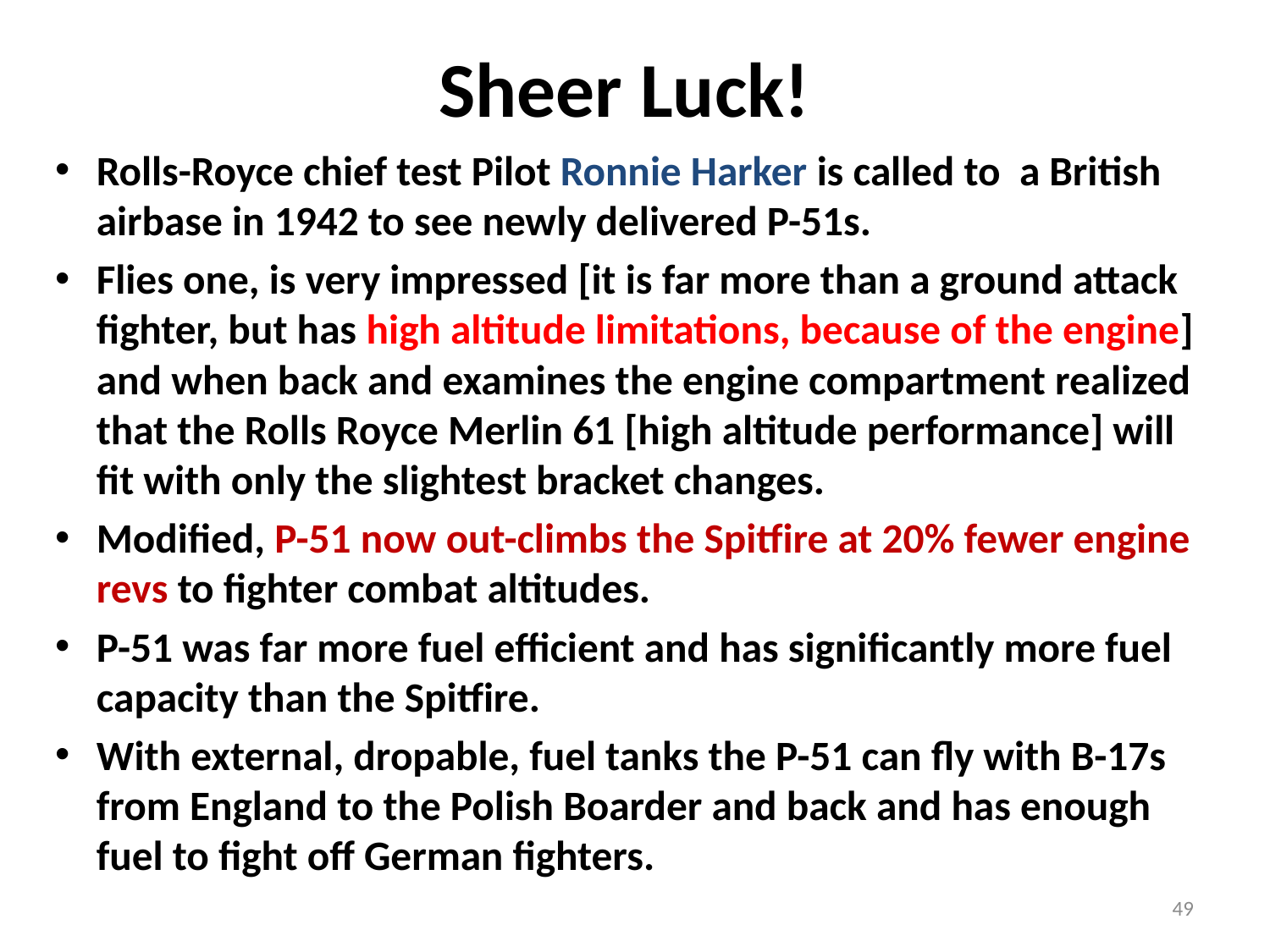

# Sheer Luck!
Rolls-Royce chief test Pilot Ronnie Harker is called to  a British airbase in 1942 to see newly delivered P-51s.
Flies one, is very impressed [it is far more than a ground attack fighter, but has high altitude limitations, because of the engine] and when back and examines the engine compartment realized that the Rolls Royce Merlin 61 [high altitude performance] will fit with only the slightest bracket changes.
Modified, P-51 now out-climbs the Spitfire at 20% fewer engine revs to fighter combat altitudes.
P-51 was far more fuel efficient and has significantly more fuel capacity than the Spitfire.
With external, dropable, fuel tanks the P-51 can fly with B-17s from England to the Polish Boarder and back and has enough fuel to fight off German fighters.
49